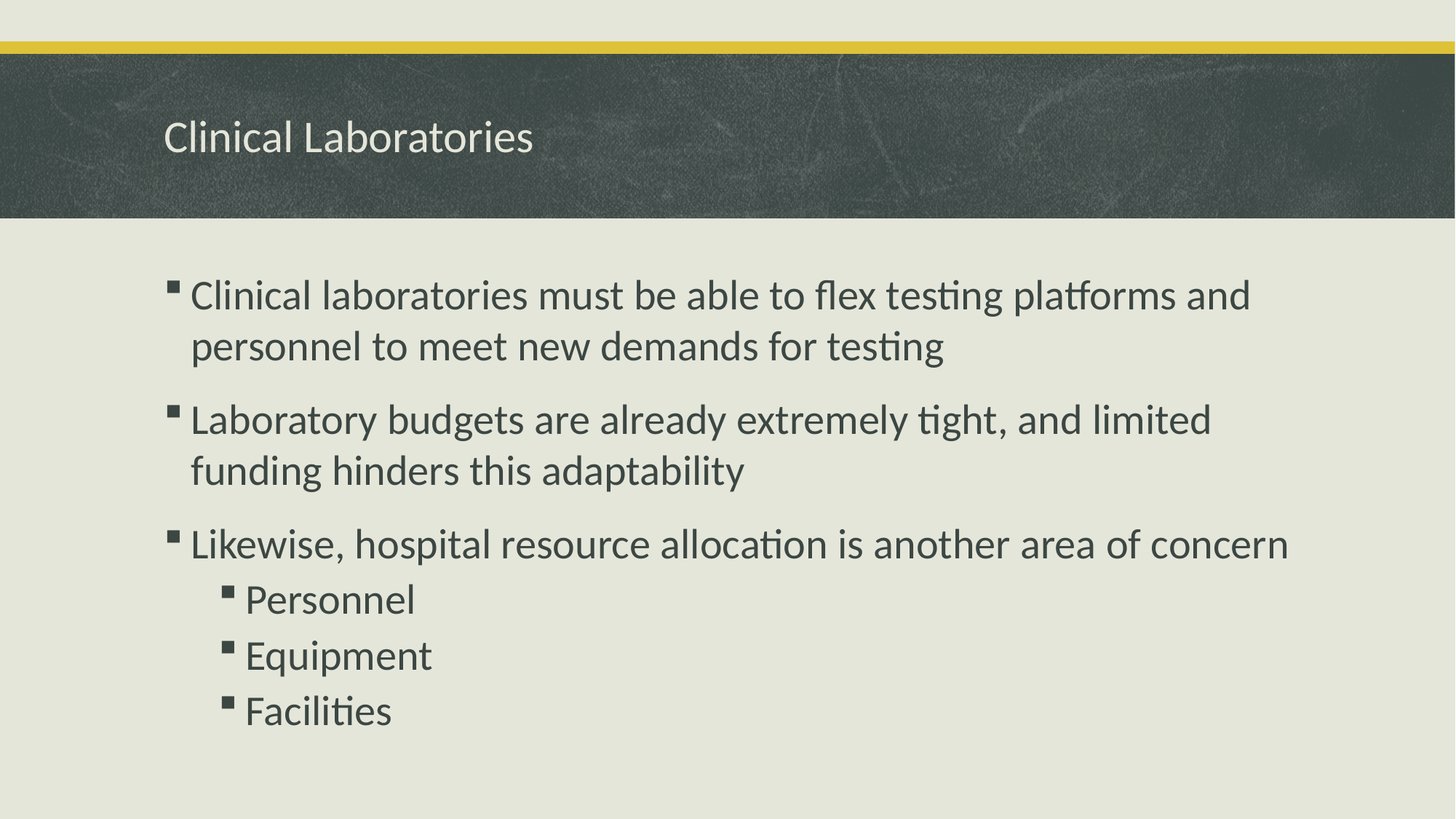

# Clinical Laboratories
Clinical laboratories must be able to flex testing platforms and personnel to meet new demands for testing
Laboratory budgets are already extremely tight, and limited funding hinders this adaptability
Likewise, hospital resource allocation is another area of concern
Personnel
Equipment
Facilities